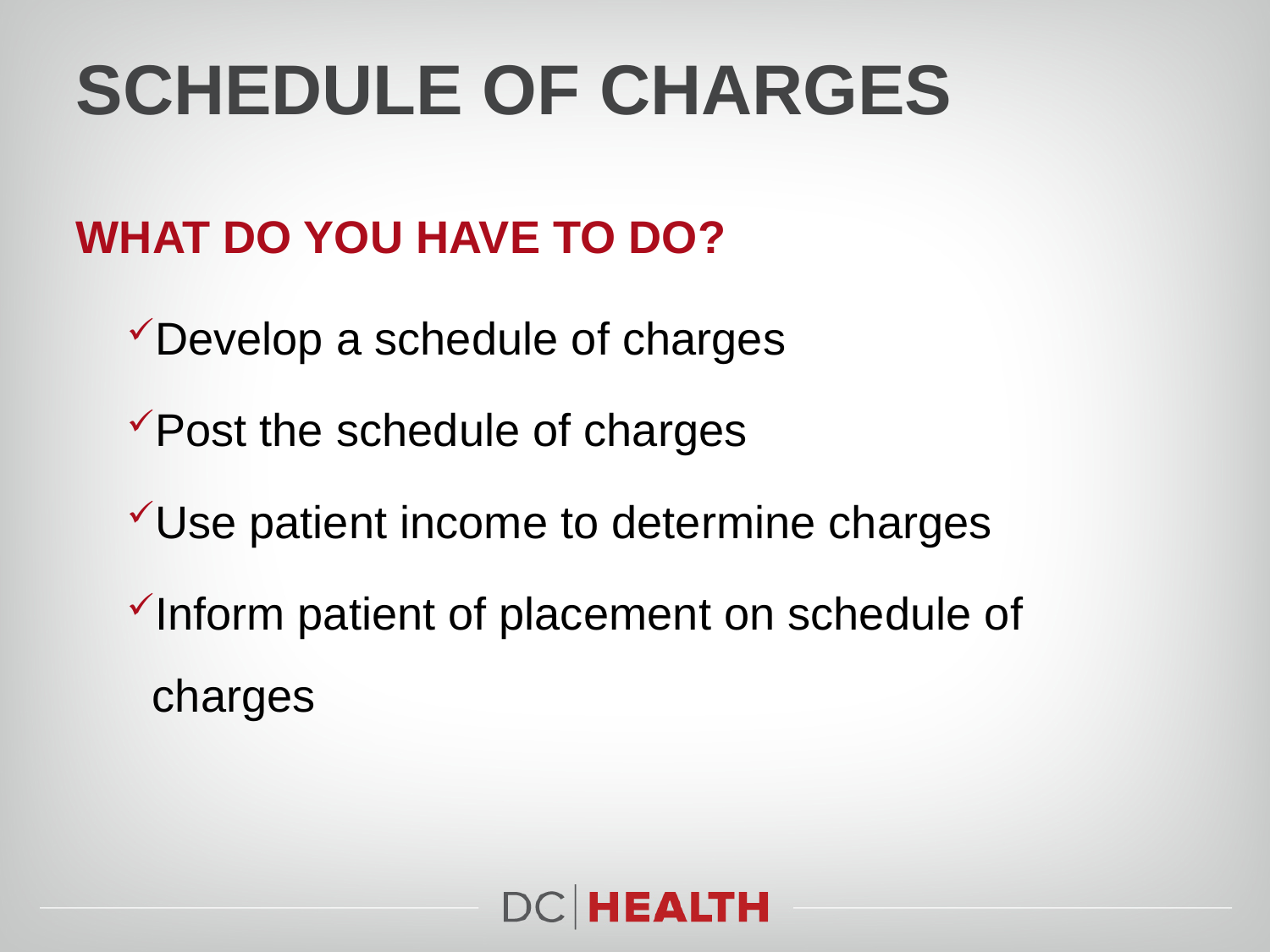

# schedule of charges
What do you have to do?
Develop a schedule of charges
Post the schedule of charges
Use patient income to determine charges
Inform patient of placement on schedule of charges